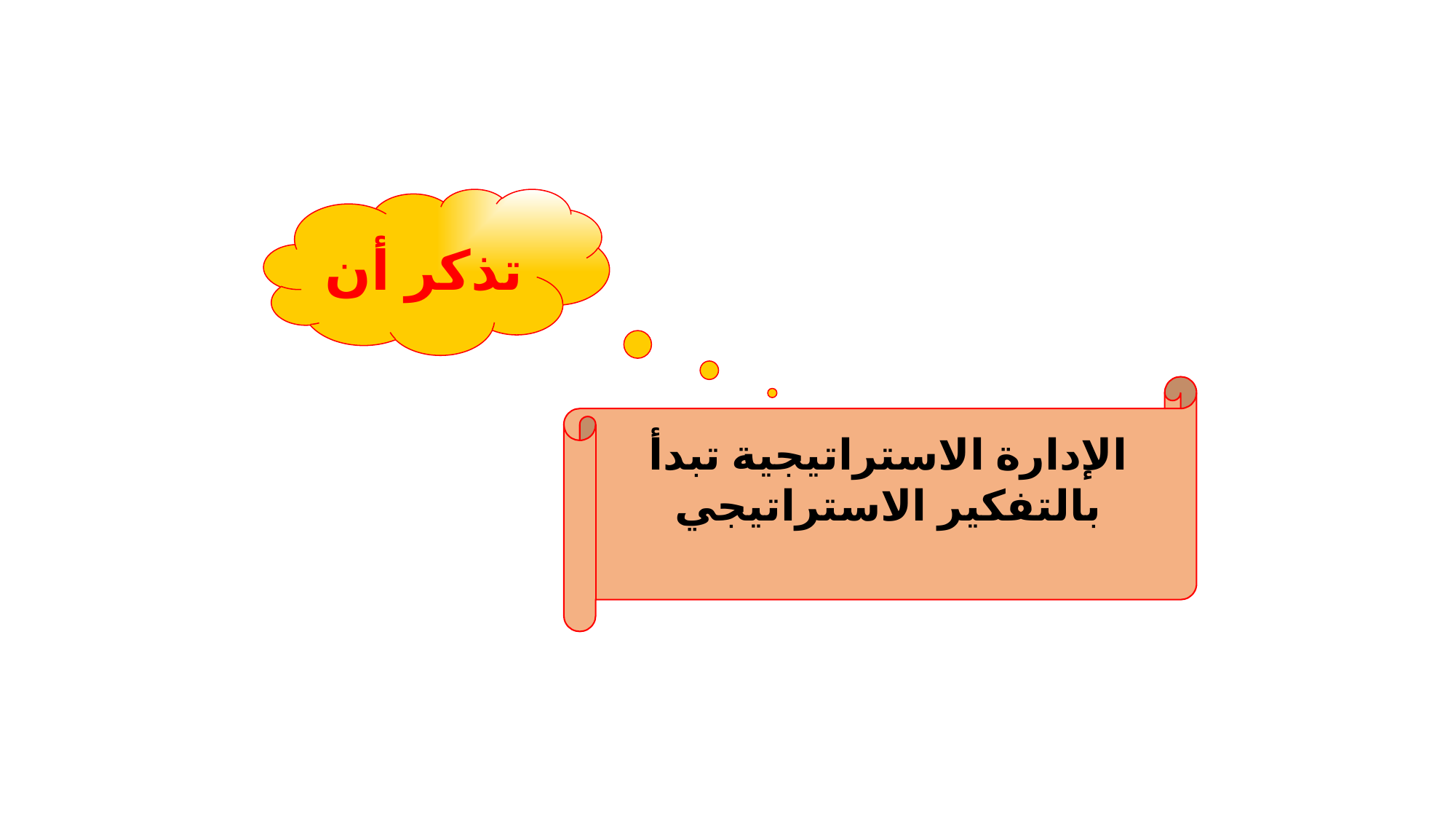

#
تذكر أن

الإدارة الاستراتيجية تبدأ بالتفكير الاستراتيجي